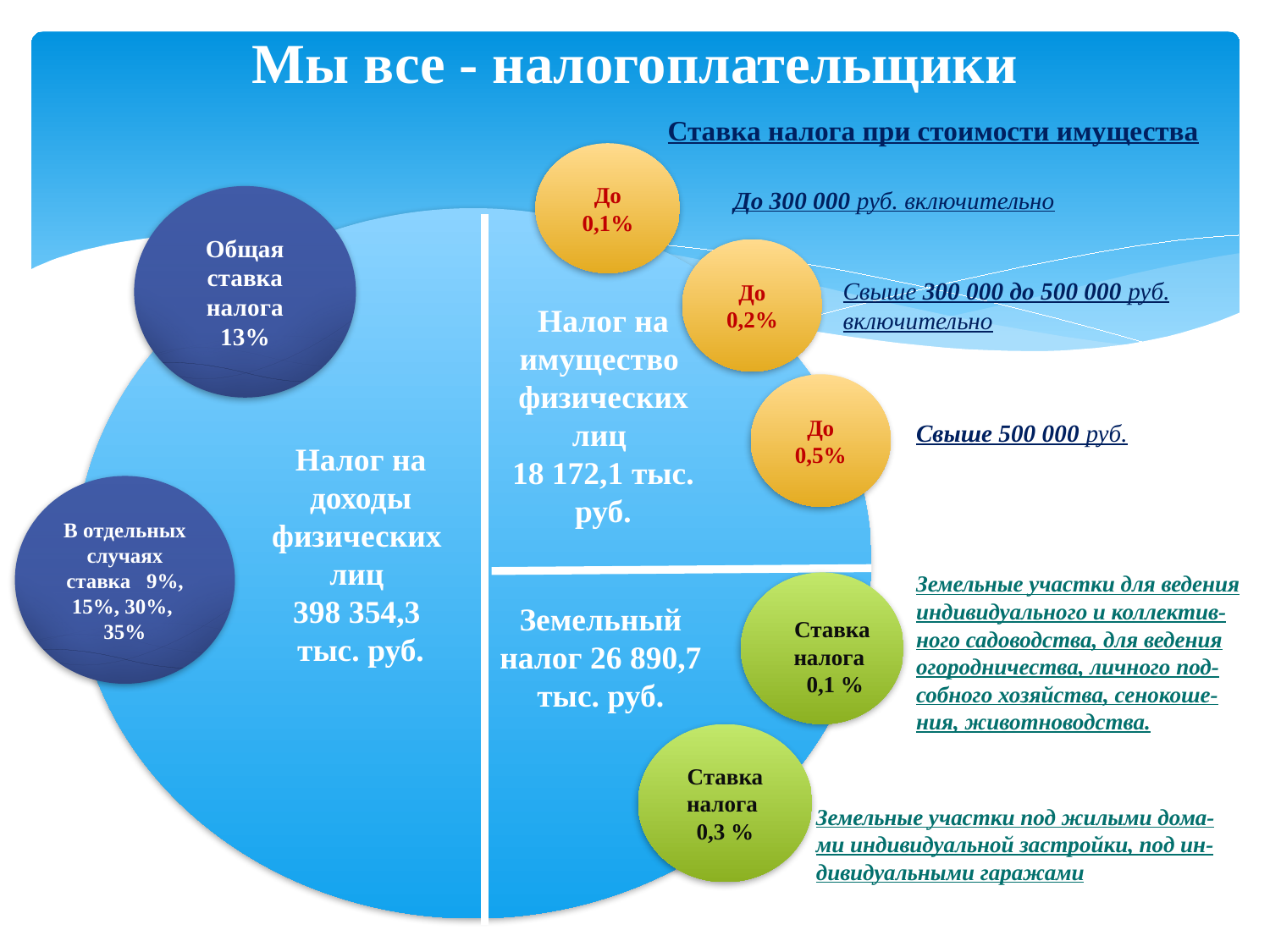

# Мы все - налогоплательщики
Ставка налога при стоимости имущества
До 0,1%
До 300 000 руб. включительно
Общая ставка налога 13%

До 0,2%
Свыше 300 000 до 500 000 руб. включительно
Налог на имущество
физических лиц
18 172,1 тыс. руб.
До 0,5%
Свыше 500 000 руб.
Налог на доходы физических
лиц
398 354,3
тыс. руб.

В отдельных случаях ставка   9%, 15%, 30%,  35%
Земельные участки для ведения индивидуального и коллектив-ного садоводства, для ведения огородничества, личного под-собного хозяйства, сенокоше-ния, животноводства.

Земельный налог 26 890,7 тыс. руб.

Ставка налога
 0,1 %
Ставка налога  0,3 %
Земельные участки под жилыми дома-ми индивидуальной застройки, под ин-дивидуальными гаражами